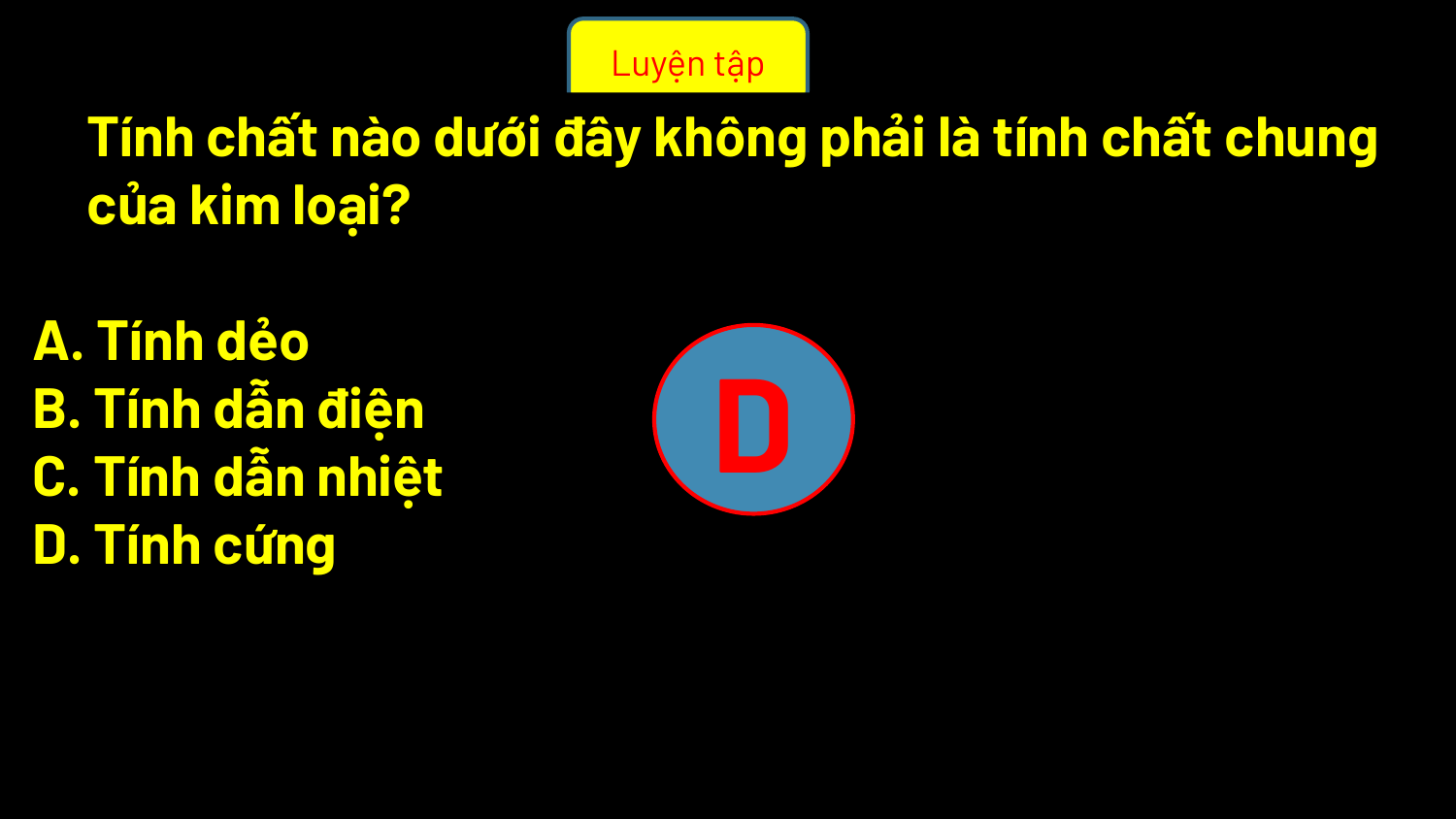

Luyện tập
Tính chất nào dưới đây không phải là tính chất chung của kim loại?

A. Tính dẻo
B. Tính dẫn điện
C. Tính dẫn nhiệt
D. Tính cứng

D
28